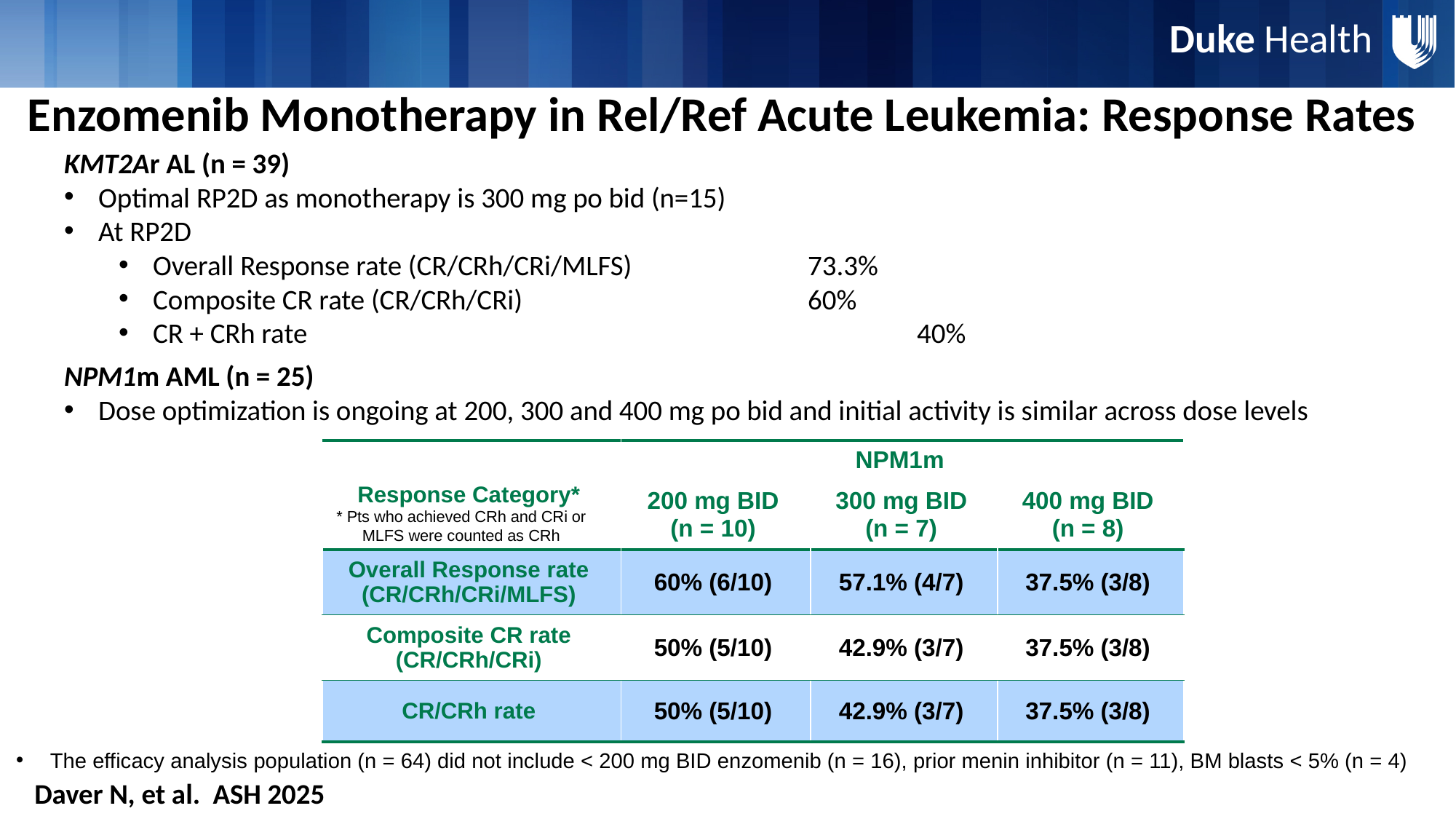

Duke Health
# Enzomenib Monotherapy in Rel/Ref Acute Leukemia: Response Rates
KMT2Ar AL (n = 39)
Optimal RP2D as monotherapy is 300 mg po bid (n=15)
At RP2D
Overall Response rate (CR/CRh/CRi/MLFS)		73.3%
Composite CR rate (CR/CRh/CRi)			60%
CR + CRh rate 						40%
NPM1m AML (n = 25)
Dose optimization is ongoing at 200, 300 and 400 mg po bid and initial activity is similar across dose levels
| Response Category\* | NPM1m |  |  |
| --- | --- | --- | --- |
|  | 200 mg BID (n = 10) | 300 mg BID (n = 7) | 400 mg BID (n = 8) |
| Overall Response rate (CR/CRh/CRi/MLFS) | 60% (6/10) | 57.1% (4/7) | 37.5% (3/8) |
| Composite CR rate (CR/CRh/CRi) | 50% (5/10) | 42.9% (3/7) | 37.5% (3/8) |
| CR/CRh rate | 50% (5/10) | 42.9% (3/7) | 37.5% (3/8) |
* Pts who achieved CRh and CRi or MLFS were counted as CRh
The efficacy analysis population (n = 64) did not include < 200 mg BID enzomenib (n = 16), prior menin inhibitor (n = 11), BM blasts < 5% (n = 4)
Daver N, et al.  ASH 2025